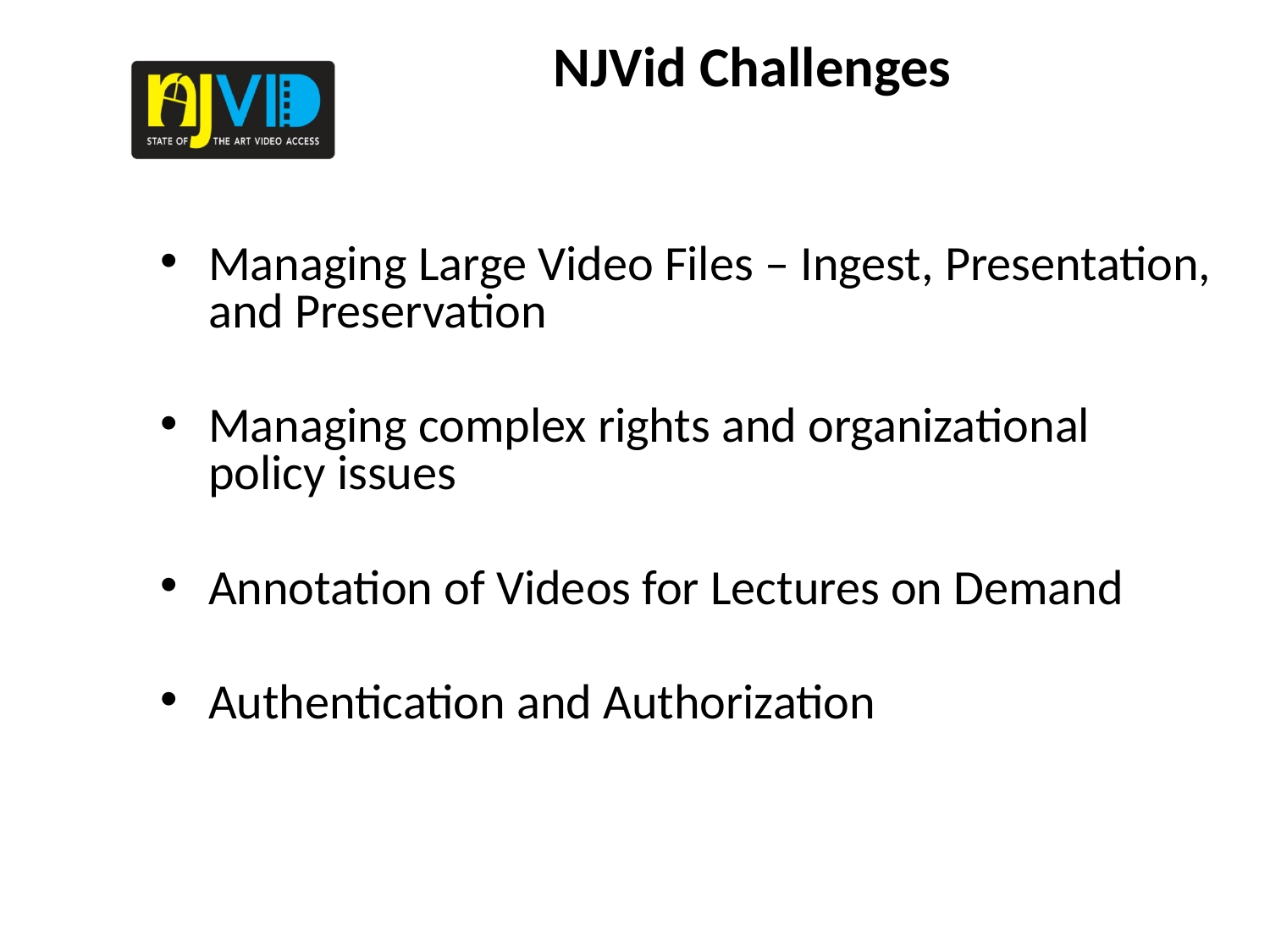

# NJVid Challenges

Managing Large Video Files – Ingest, Presentation, and Preservation

Managing complex rights and organizational policy issues

Annotation of Videos for Lectures on Demand

Authentication and Authorization